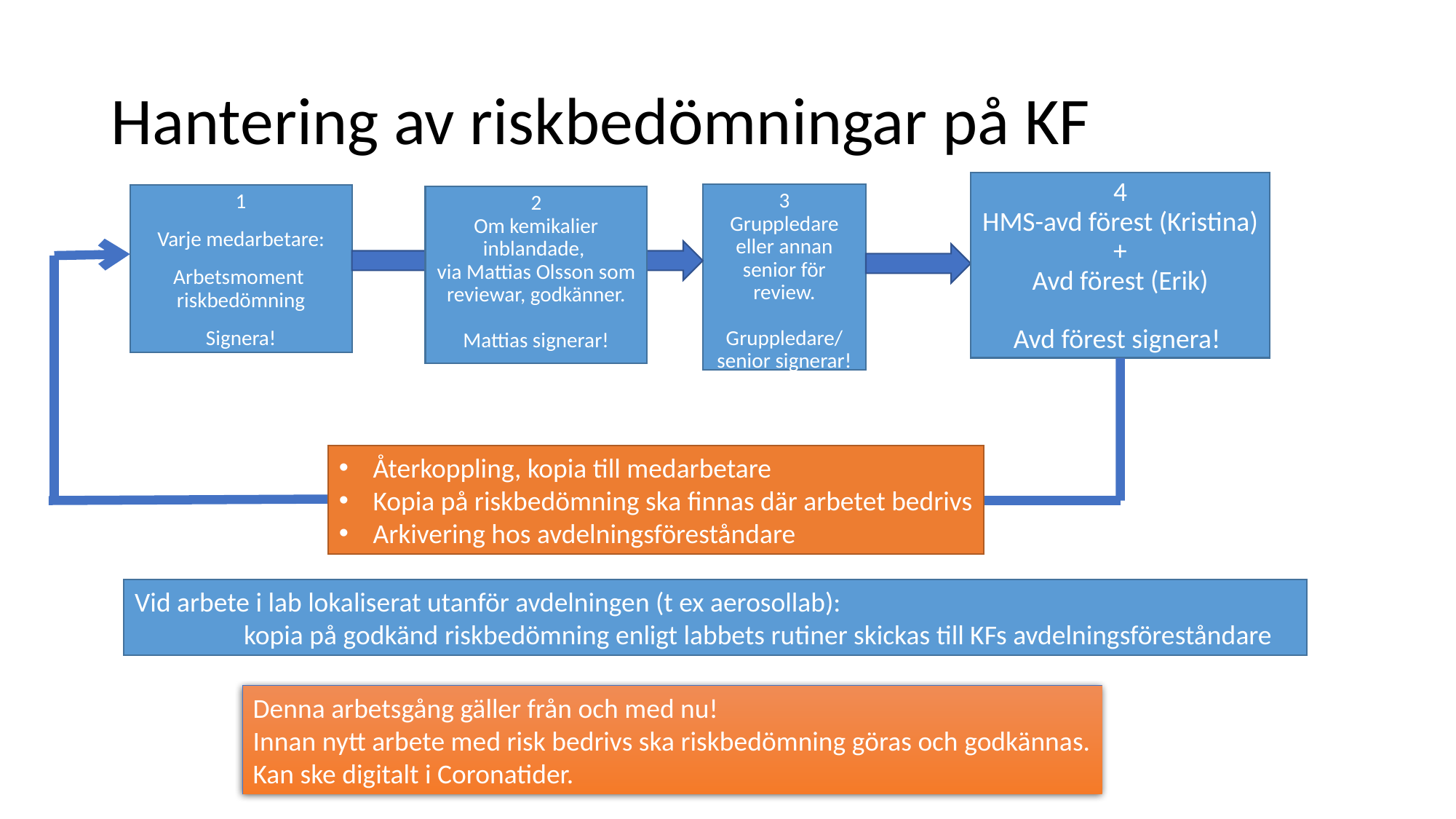

# Hantering av riskbedömningar på KF
4
HMS-avd förest (Kristina)
+
Avd förest (Erik)

Avd förest signera!
3
Gruppledare eller annan senior för review.

Gruppledare/ senior signerar!
1
Varje medarbetare:
Arbetsmoment  riskbedömning
Signera!

2
Om kemikalier inblandade,
via Mattias Olsson som reviewar, godkänner.

Mattias signerar!

Återkoppling, kopia till medarbetare
Kopia på riskbedömning ska finnas där arbetet bedrivs
Arkivering hos avdelningsföreståndare
Vid arbete i lab lokaliserat utanför avdelningen (t ex aerosollab):
	kopia på godkänd riskbedömning enligt labbets rutiner skickas till KFs avdelningsföreståndare
Denna arbetsgång gäller från och med nu!
Innan nytt arbete med risk bedrivs ska riskbedömning göras och godkännas.
Kan ske digitalt i Coronatider.